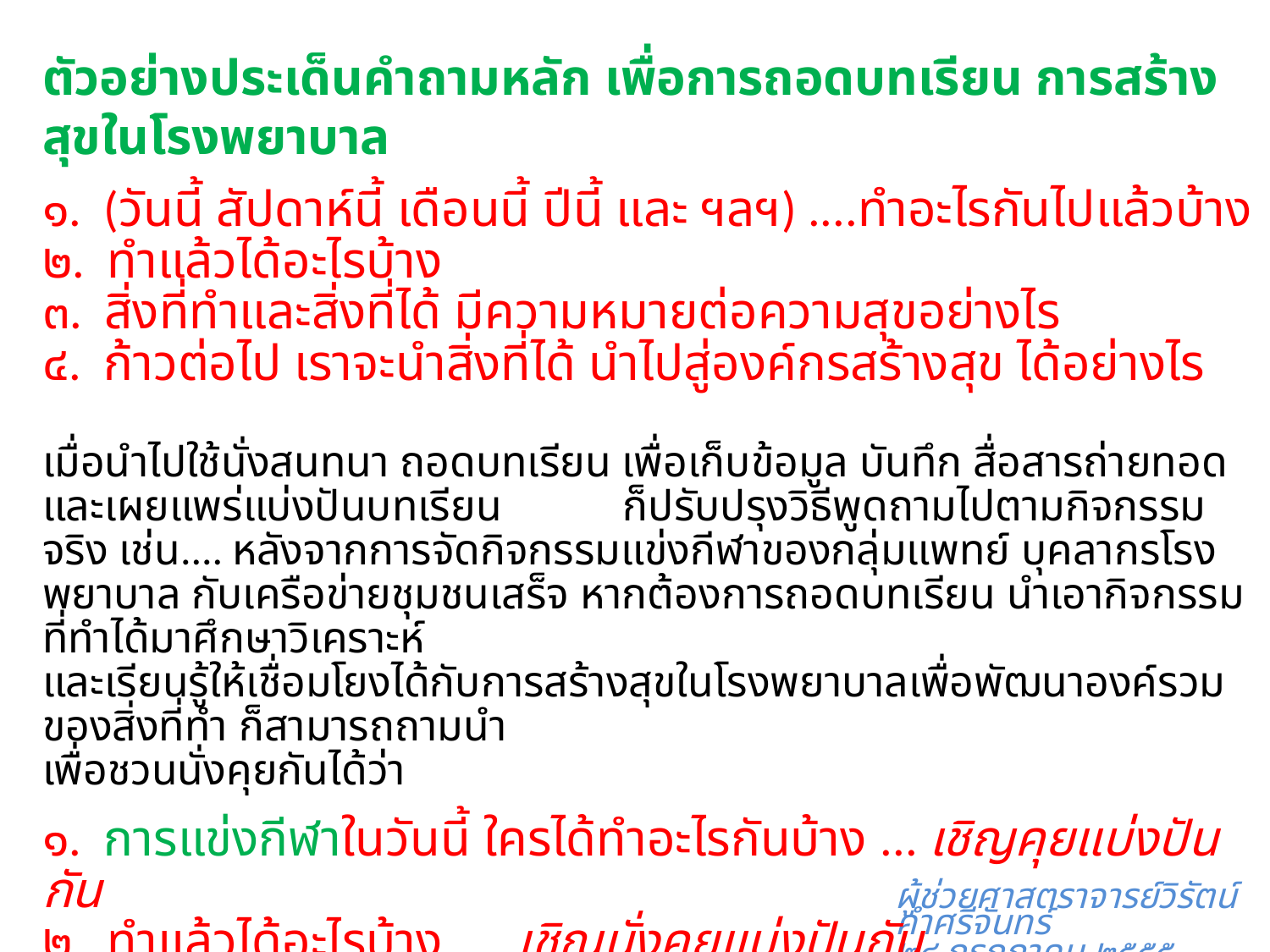

ตัวอย่างประเด็นคำถามหลัก เพื่อการถอดบทเรียน การสร้างสุขในโรงพยาบาล
๑.  (วันนี้ สัปดาห์นี้ เดือนนี้ ปีนี้ และ ฯลฯ) ....ทำอะไรกันไปแล้วบ้าง
๒.  ทำแล้วได้อะไรบ้าง
๓.  สิ่งที่ทำและสิ่งที่ได้ มีความหมายต่อความสุขอย่างไร
๔.  ก้าวต่อไป เราจะนำสิ่งที่ได้ นำไปสู่องค์กรสร้างสุข ได้อย่างไร

เมื่อนำไปใช้นั่งสนทนา ถอดบทเรียน เพื่อเก็บข้อมูล บันทึก สื่อสารถ่ายทอด และเผยแพร่แบ่งปันบทเรียน           ก็ปรับปรุงวิธีพูดถามไปตามกิจกรรมจริง เช่น.... หลังจากการจัดกิจกรรมแข่งกีฬาของกลุ่มแพทย์ บุคลากรโรงพยาบาล กับเครือข่ายชุมชนเสร็จ หากต้องการถอดบทเรียน นำเอากิจกรรมที่ทำได้มาศึกษาวิเคราะห์
และเรียนรู้ให้เชื่อมโยงได้กับการสร้างสุขในโรงพยาบาลเพื่อพัฒนาองค์รวมของสิ่งที่ทำ ก็สามารถถามนำ
เพื่อชวนนั่งคุยกันได้ว่า
๑.  การแข่งกีฬาในวันนี้ ใครได้ทำอะไรกันบ้าง ... เชิญคุยแบ่งปันกัน
๒.  ทำแล้วได้อะไรบ้าง .... เชิญนั่งคุยแบ่งปันกัน
๓.  สิ่งที่ทำและสิ่งที่ได้จากการมีส่วนร่วมกิจกรรมการแข่งขันกีฬา
      มีความหมายต่อความสุขอย่างไร
๔.  ก้าวต่อไป เราจะนำสิ่งที่ได้ นำไปสู่องค์กรสร้างสุข ได้อย่างไร
ผู้ช่วยศาสตราจารย์วิรัตน์ คำศรีจันทร์
๒๔ กรกฎาคม ๒๕๕๕